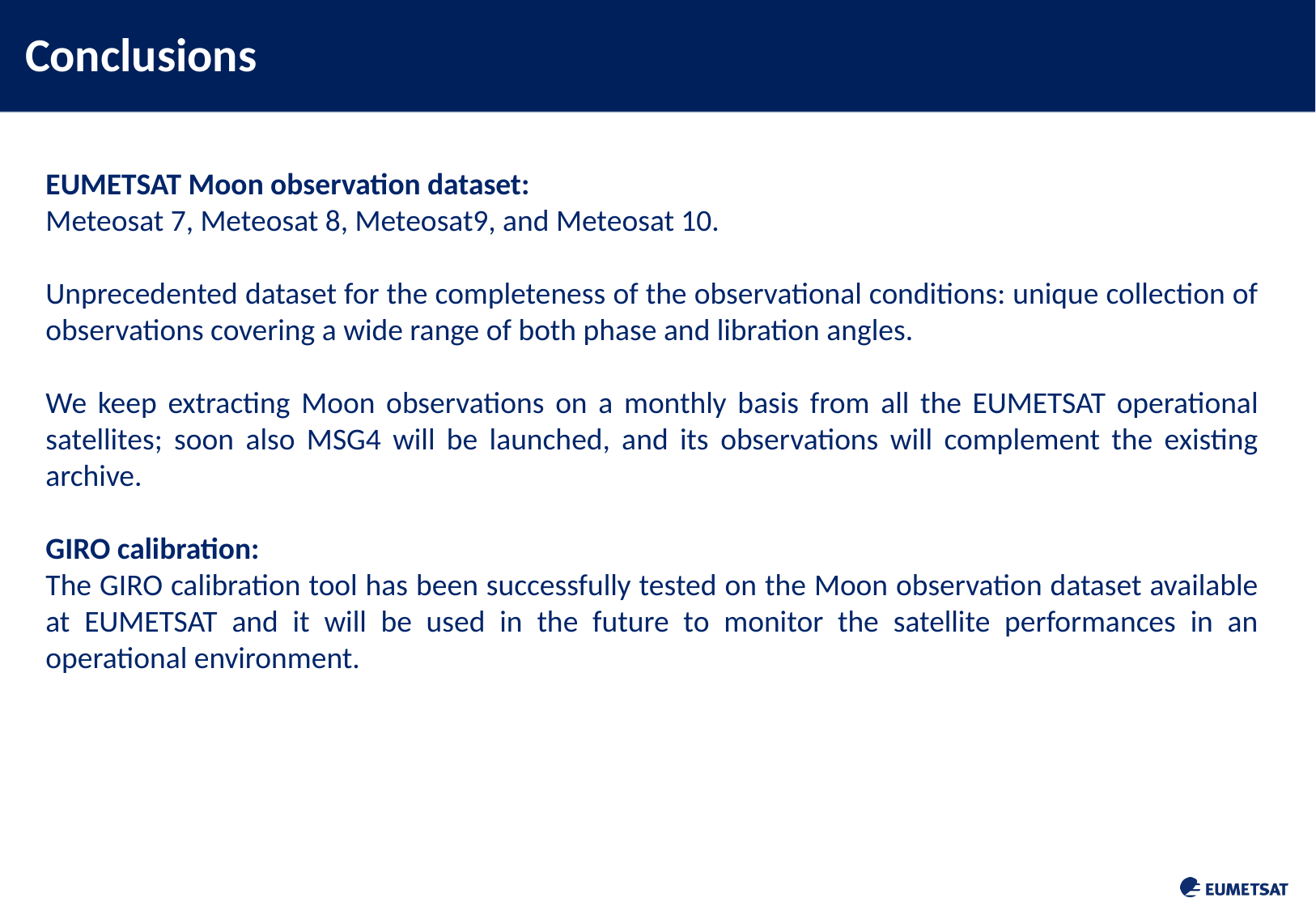

Conclusions
EUMETSAT Moon observation dataset:
Meteosat 7, Meteosat 8, Meteosat9, and Meteosat 10.

Unprecedented dataset for the completeness of the observational conditions: unique collection of observations covering a wide range of both phase and libration angles.

We keep extracting Moon observations on a monthly basis from all the EUMETSAT operational satellites; soon also MSG4 will be launched, and its observations will complement the existing archive.

GIRO calibration:
The GIRO calibration tool has been successfully tested on the Moon observation dataset available at EUMETSAT and it will be used in the future to monitor the satellite performances in an operational environment.